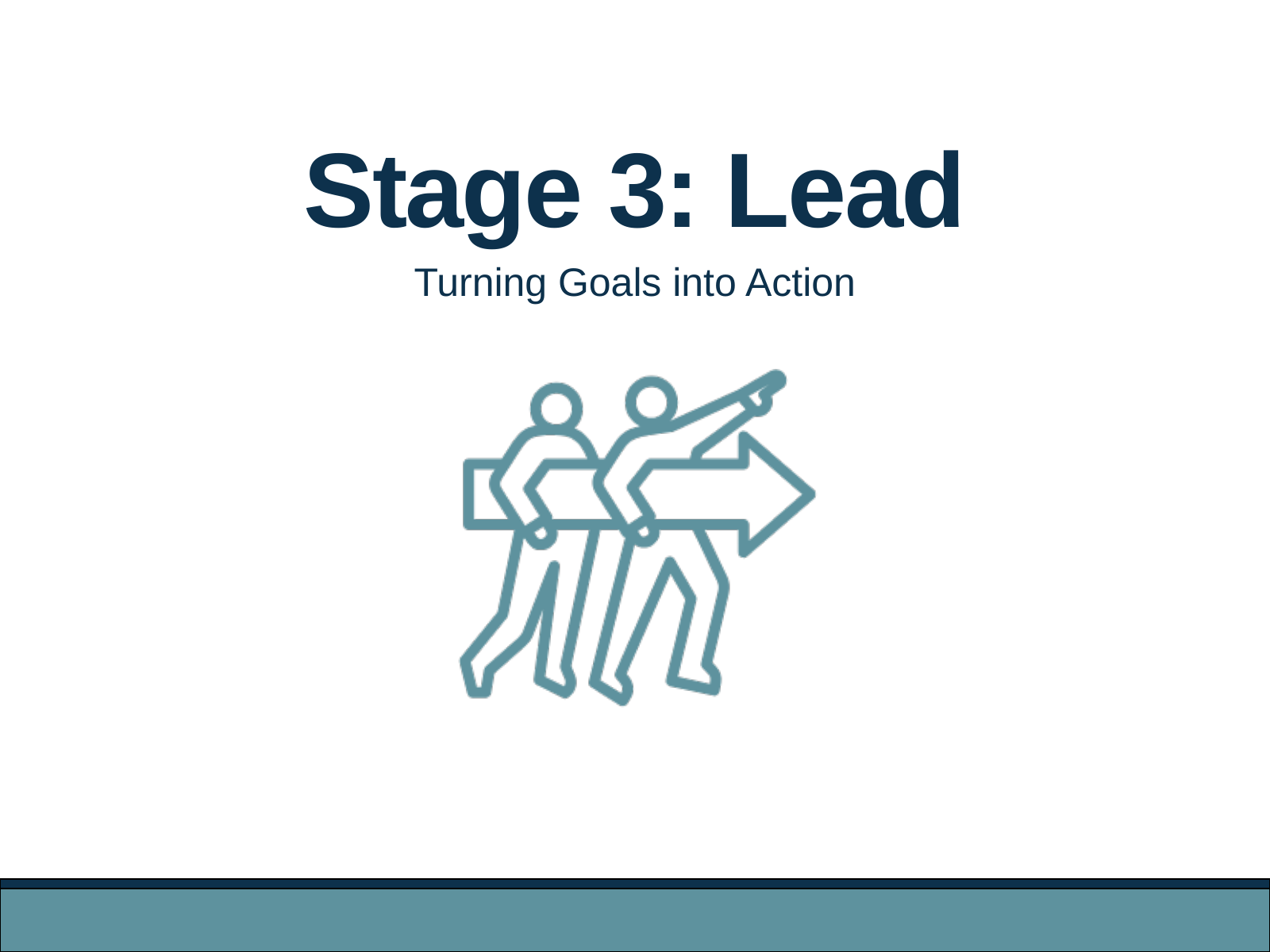

Stage 3: Lead
Turning Goals into Action